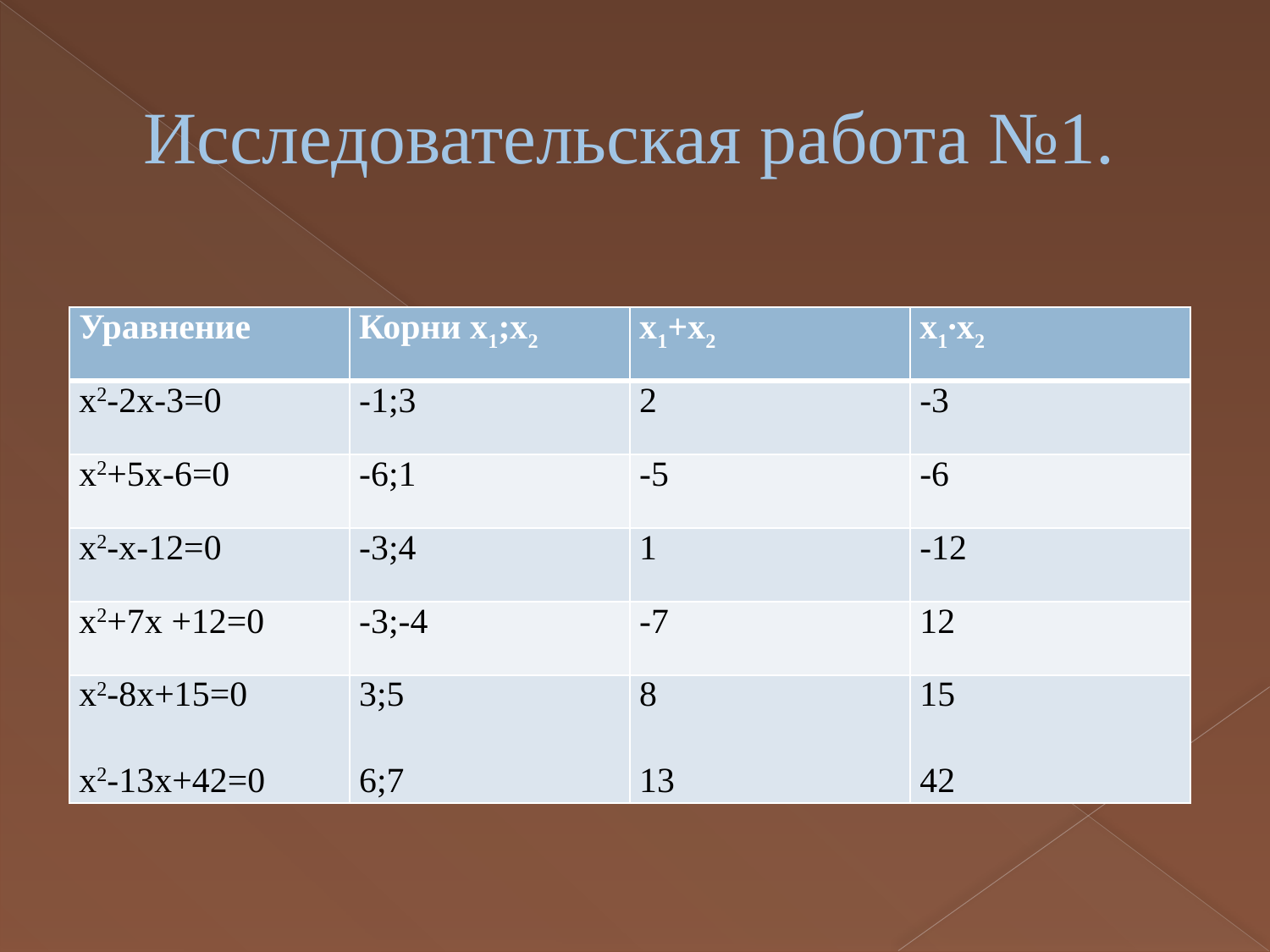

# Исследовательская работа №1.
| Уравнение | Корни x1;x2 | x1+x2 | x1∙x2 |
| --- | --- | --- | --- |
| x2-2x-3=0 | -1;3 | 2 | -3 |
| x2+5x-6=0 | -6;1 | -5 | -6 |
| x2-x-12=0 | -3;4 | 1 | -12 |
| x2+7x +12=0 | -3;-4 | -7 | 12 |
| х2-8x+15=0 x2-13x+42=0 | 3;5 6;7 | 8 13 | 15 42 |